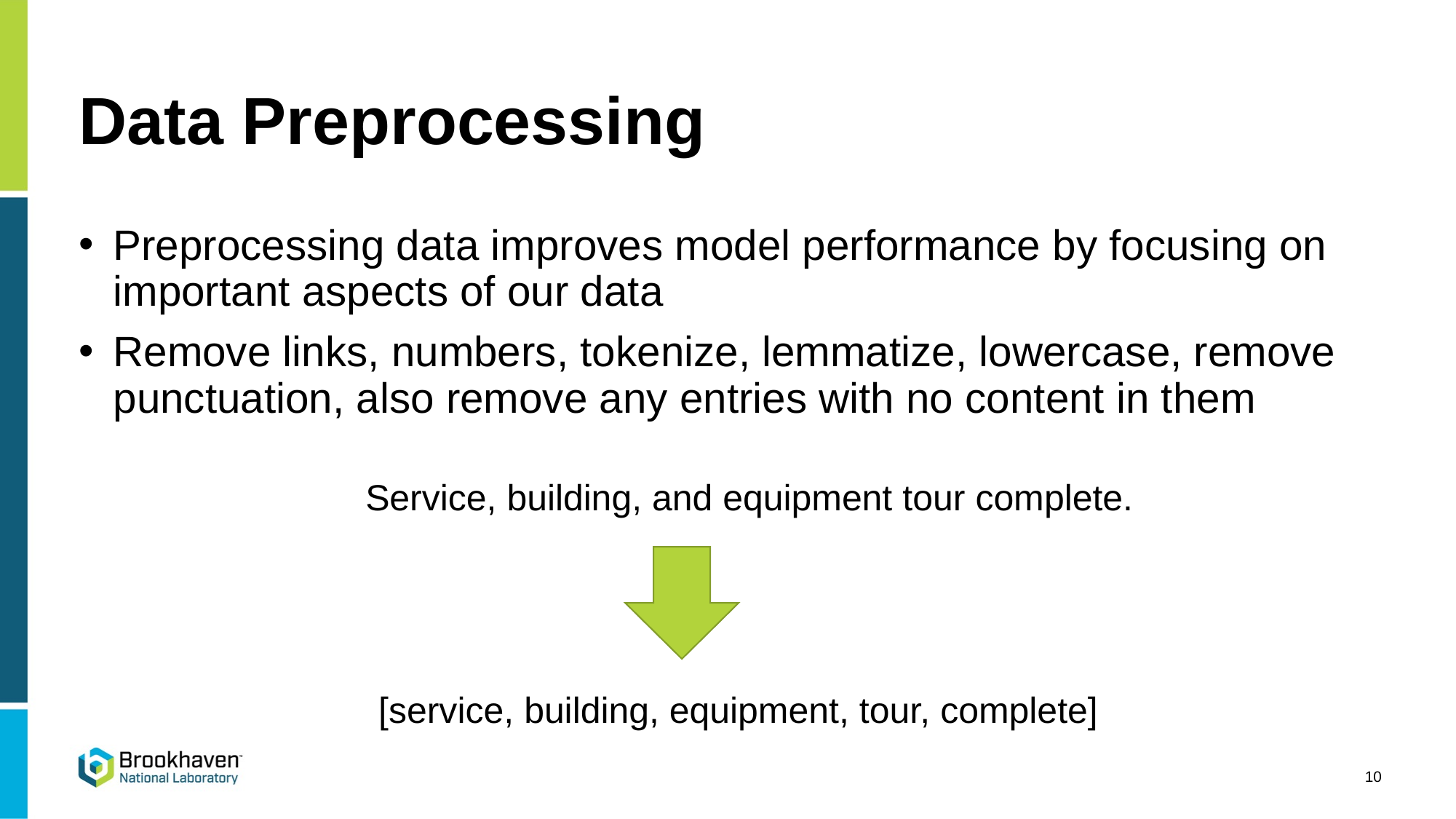

# Data Preprocessing
Preprocessing data improves model performance by focusing on important aspects of our data
Remove links, numbers, tokenize, lemmatize, lowercase, remove punctuation, also remove any entries with no content in them

Service, building, and equipment tour complete.

[service, building, equipment, tour, complete]
10